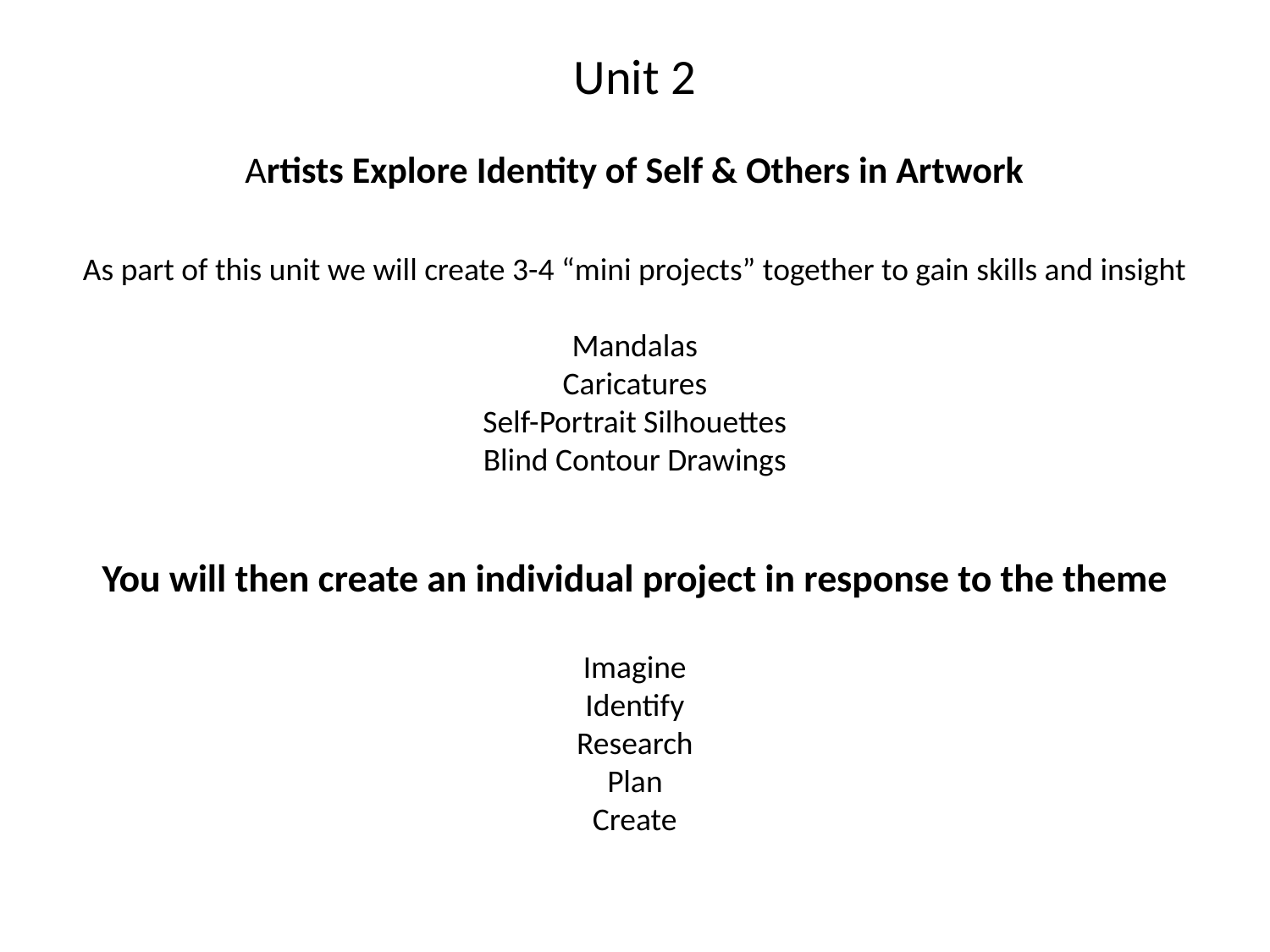

# Unit 2 Artists Explore Identity of Self & Others in Artwork
As part of this unit we will create 3-4 “mini projects” together to gain skills and insight

Mandalas
Caricatures
Self-Portrait Silhouettes
Blind Contour Drawings

You will then create an individual project in response to the theme

Imagine
Identify
Research
Plan
Create